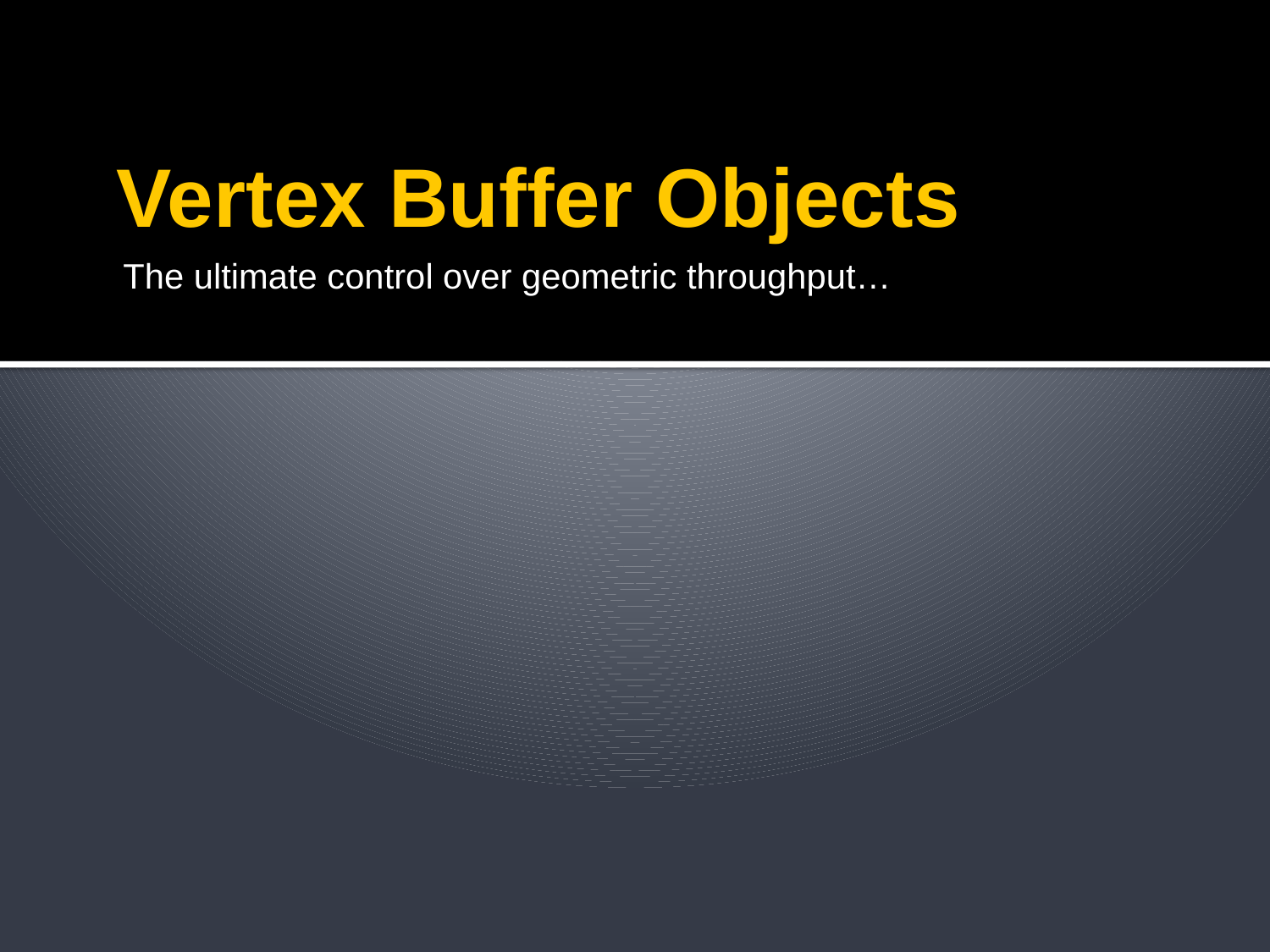

# Vertex Buffer Objects
The ultimate control over geometric throughput…